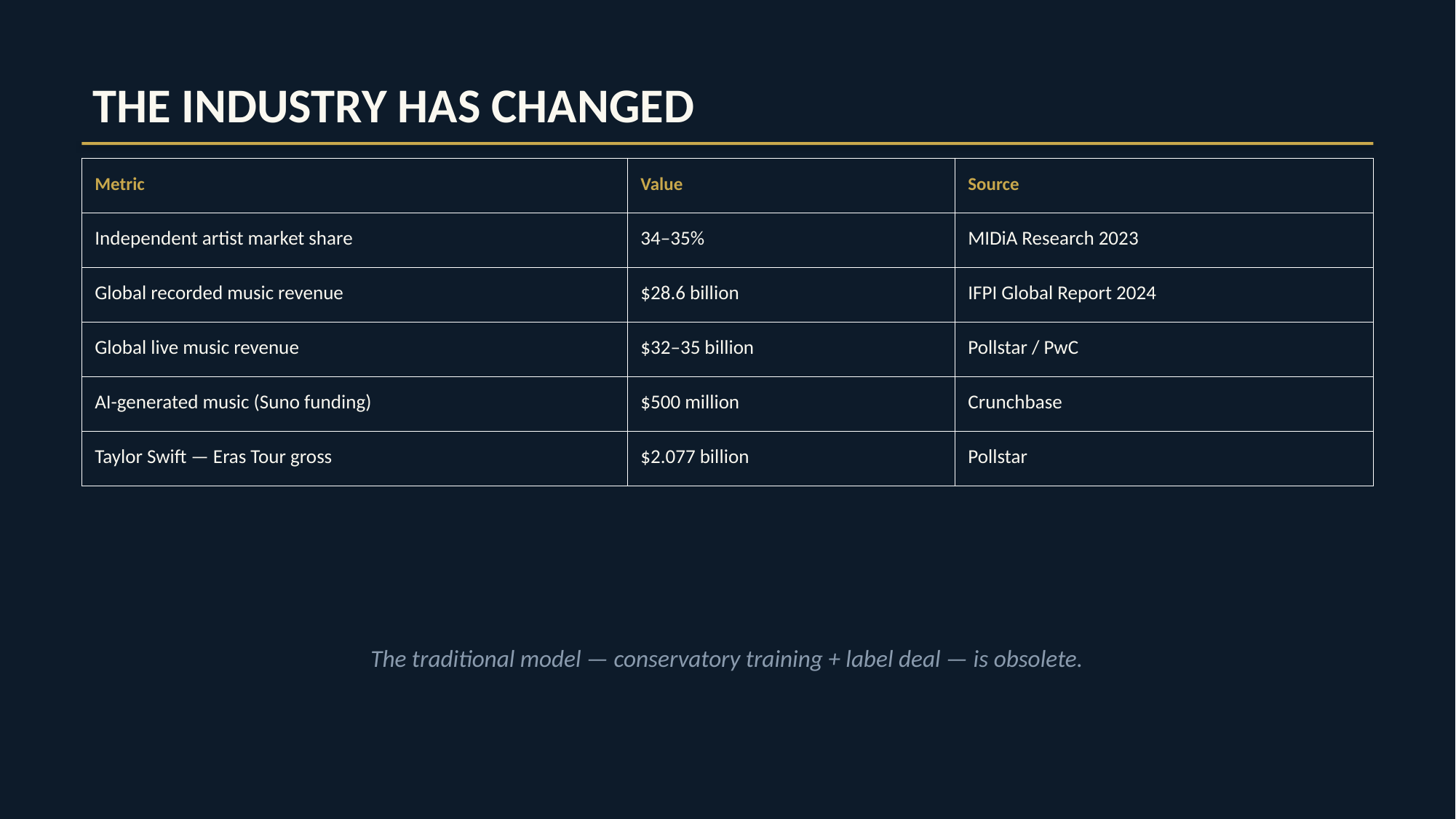

THE INDUSTRY HAS CHANGED

| Metric | Value | Source |
| --- | --- | --- |
| Independent artist market share | 34–35% | MIDiA Research 2023 |
| Global recorded music revenue | $28.6 billion | IFPI Global Report 2024 |
| Global live music revenue | $32–35 billion | Pollstar / PwC |
| AI-generated music (Suno funding) | $500 million | Crunchbase |
| Taylor Swift — Eras Tour gross | $2.077 billion | Pollstar |
The traditional model — conservatory training + label deal — is obsolete.